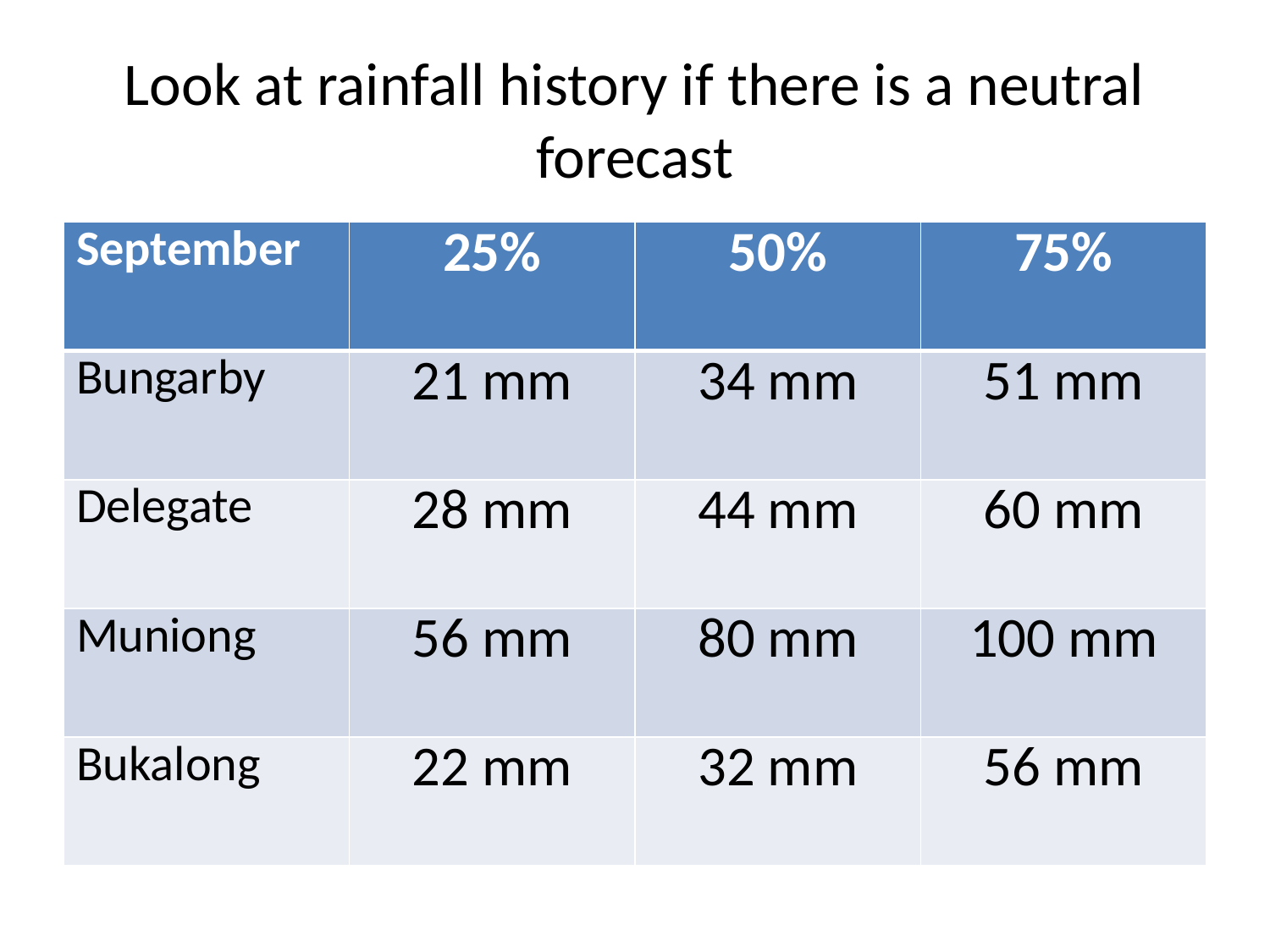

# Look at rainfall history if there is a neutral forecast
| September | 25% | 50% | 75% |
| --- | --- | --- | --- |
| Bungarby | 21 mm | 34 mm | 51 mm |
| Delegate | 28 mm | 44 mm | 60 mm |
| Muniong | 56 mm | 80 mm | 100 mm |
| Bukalong | 22 mm | 32 mm | 56 mm |